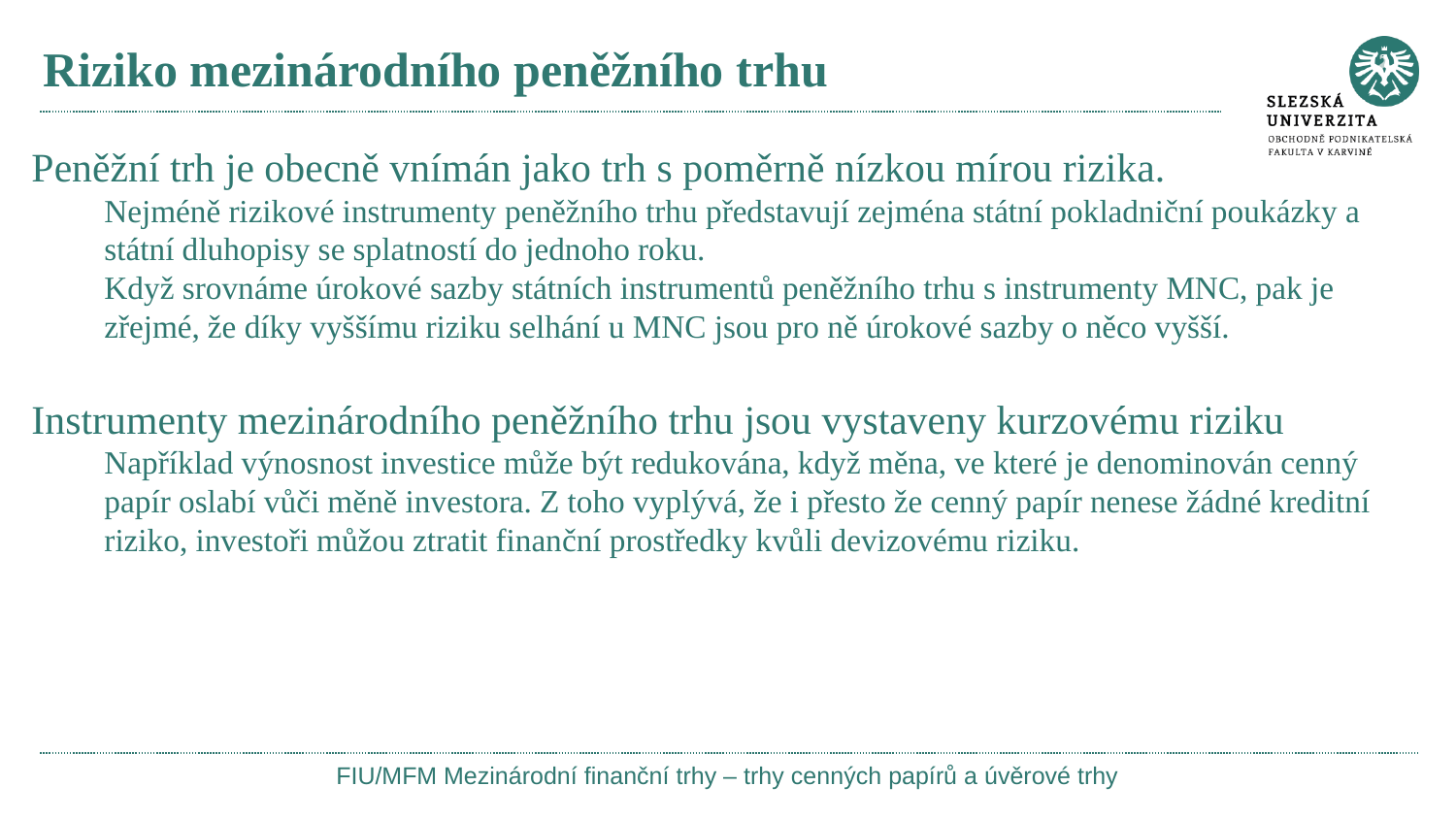

# Riziko mezinárodního peněžního trhu
Peněžní trh je obecně vnímán jako trh s poměrně nízkou mírou rizika.
Nejméně rizikové instrumenty peněžního trhu představují zejména státní pokladniční poukázky a státní dluhopisy se splatností do jednoho roku.
Když srovnáme úrokové sazby státních instrumentů peněžního trhu s instrumenty MNC, pak je zřejmé, že díky vyššímu riziku selhání u MNC jsou pro ně úrokové sazby o něco vyšší.

Instrumenty mezinárodního peněžního trhu jsou vystaveny kurzovému riziku
Například výnosnost investice může být redukována, když měna, ve které je denominován cenný papír oslabí vůči měně investora. Z toho vyplývá, že i přesto že cenný papír nenese žádné kreditní riziko, investoři můžou ztratit finanční prostředky kvůli devizovému riziku.

FIU/MFM Mezinárodní finanční trhy – trhy cenných papírů a úvěrové trhy